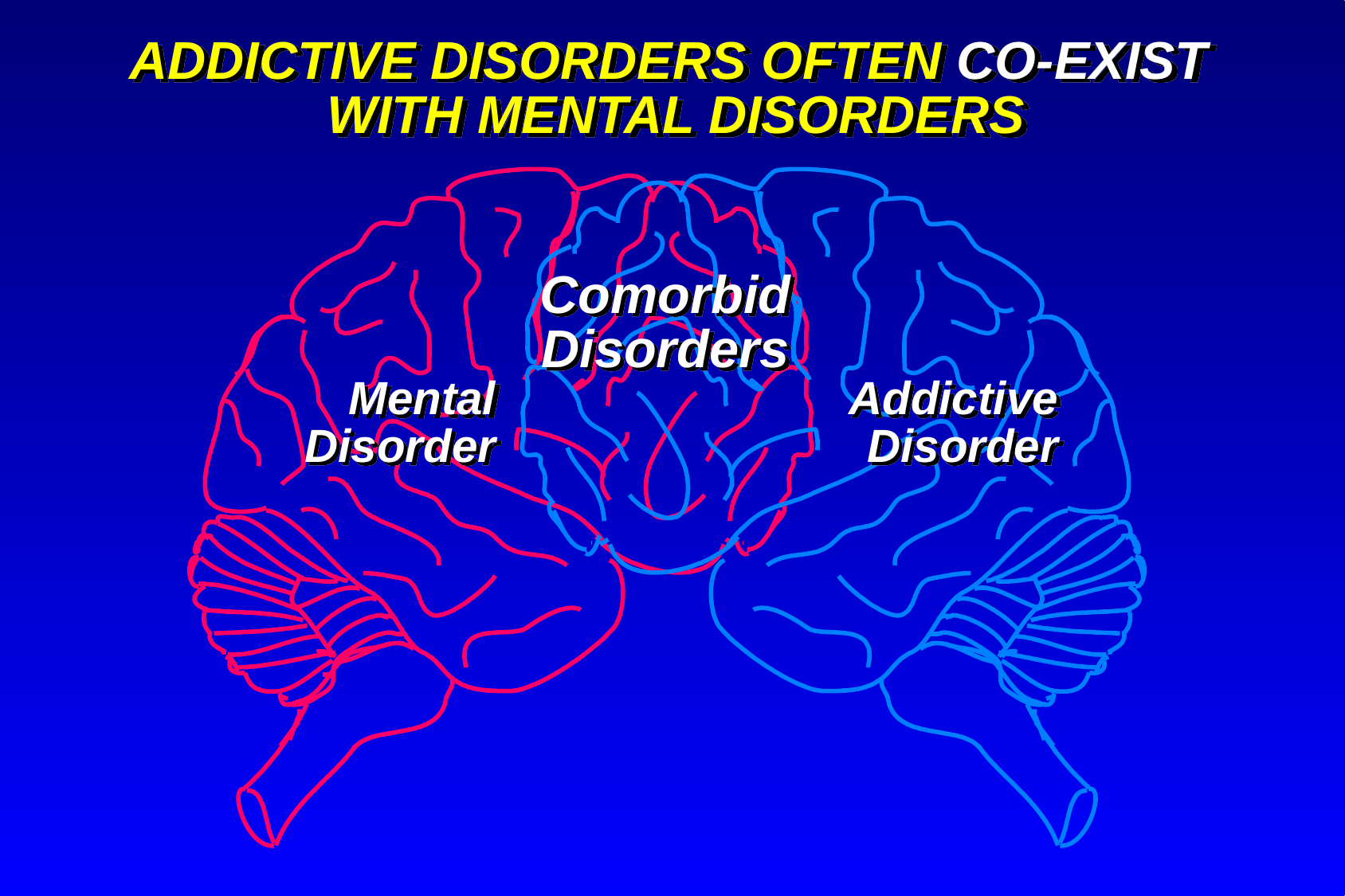

ADDICTIVE DISORDERS OFTEN CO-EXIST
WITH MENTAL DISORDERS

Mental
Disorder

Addictive
Disorder
Comorbid
Disorders